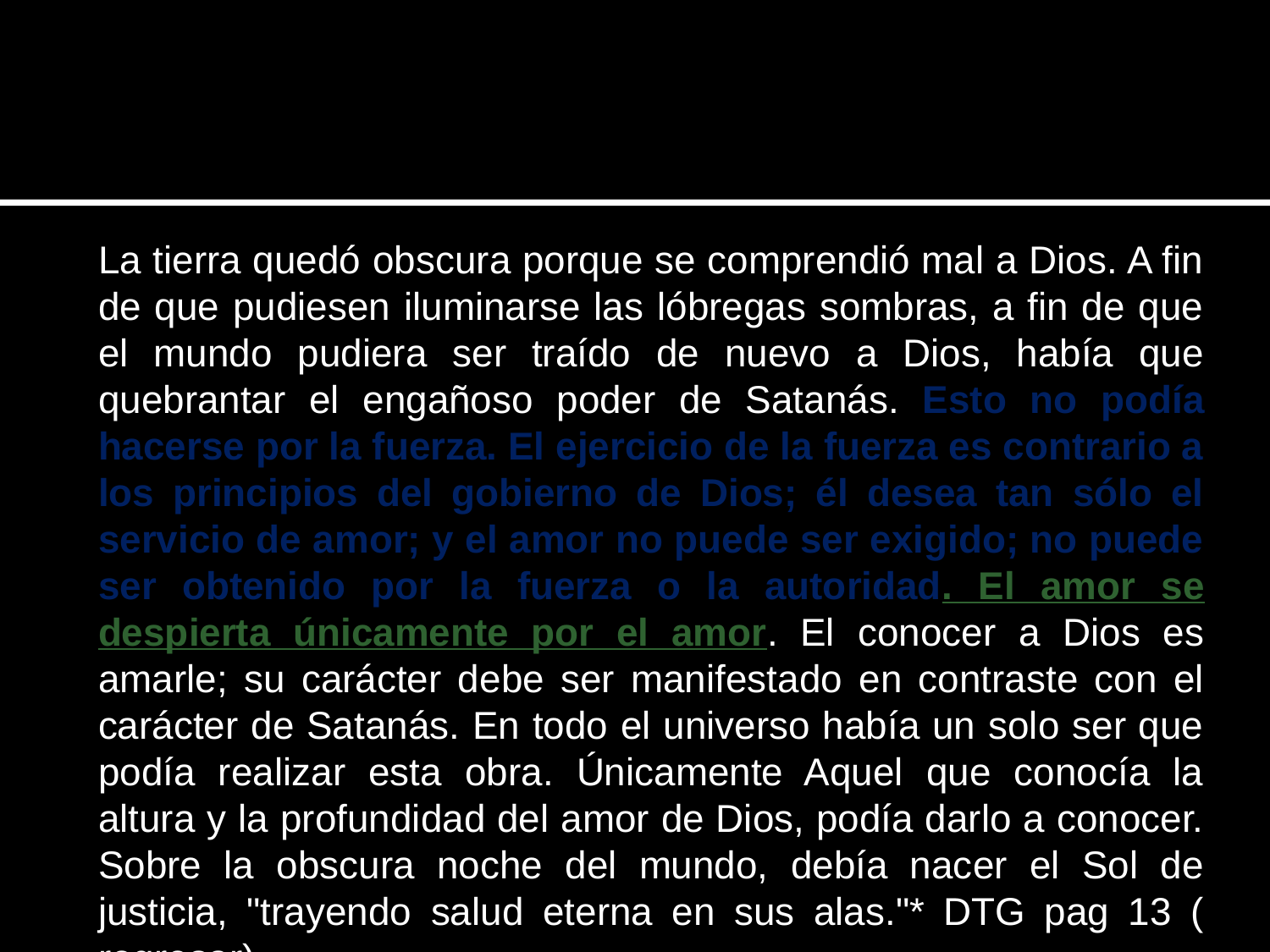

#
La tierra quedó obscura porque se comprendió mal a Dios. A fin de que pudiesen iluminarse las lóbregas sombras, a fin de que el mundo pudiera ser traído de nuevo a Dios, había que quebrantar el engañoso poder de Satanás. Esto no podía hacerse por la fuerza. El ejercicio de la fuerza es contrario a los principios del gobierno de Dios; él desea tan sólo el servicio de amor; y el amor no puede ser exigido; no puede ser obtenido por la fuerza o la autoridad. El amor se despierta únicamente por el amor. El conocer a Dios es amarle; su carácter debe ser manifestado en contraste con el carácter de Satanás. En todo el universo había un solo ser que podía realizar esta obra. Únicamente Aquel que conocía la altura y la profundidad del amor de Dios, podía darlo a conocer. Sobre la obscura noche del mundo, debía nacer el Sol de justicia, "trayendo salud eterna en sus alas."* DTG pag 13 (regresar)